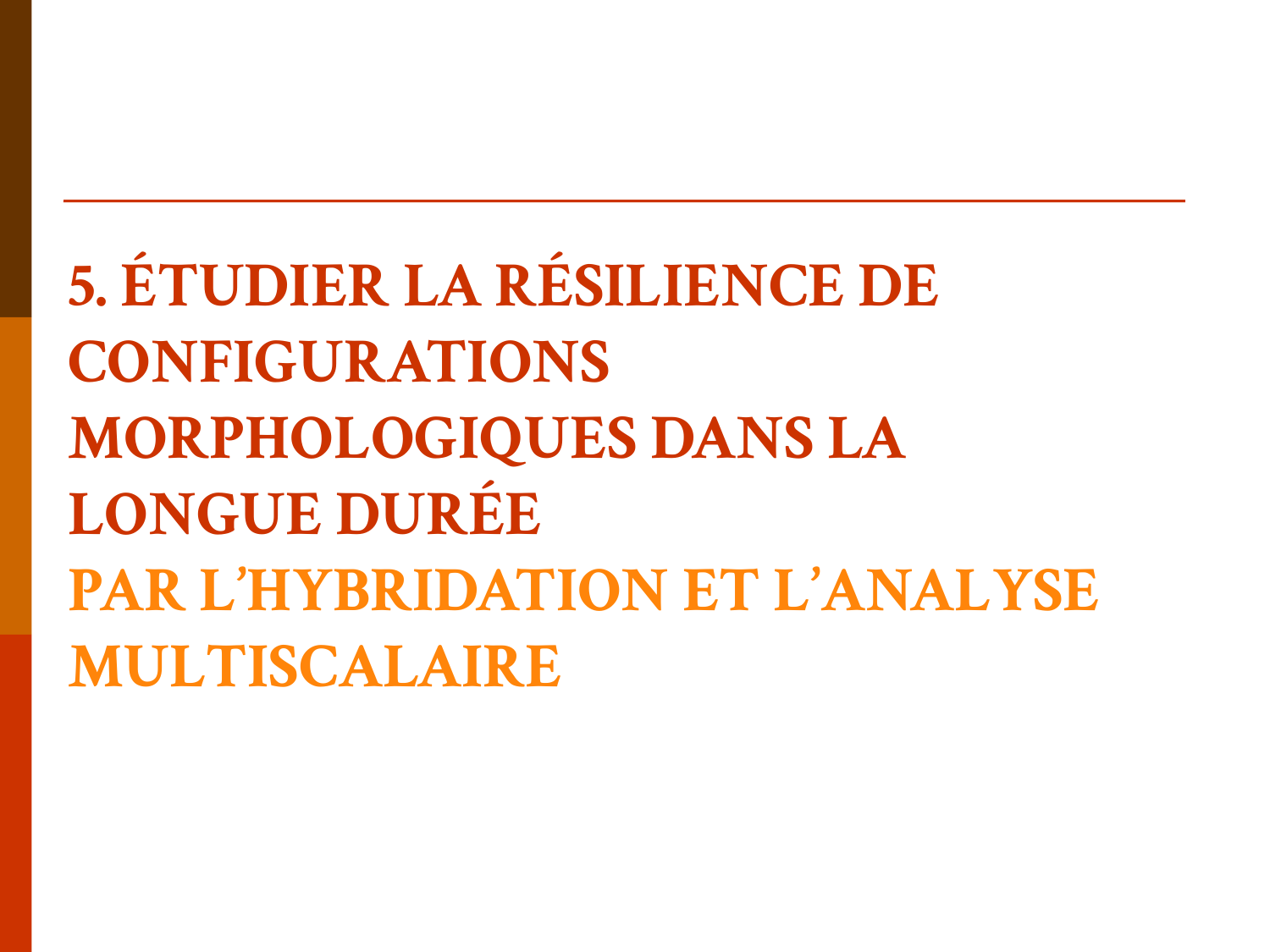

# 5. Étudier la résilience de configurations morphologiques dans la longue durée par l’Hybridation et l’analyse multiscalaire